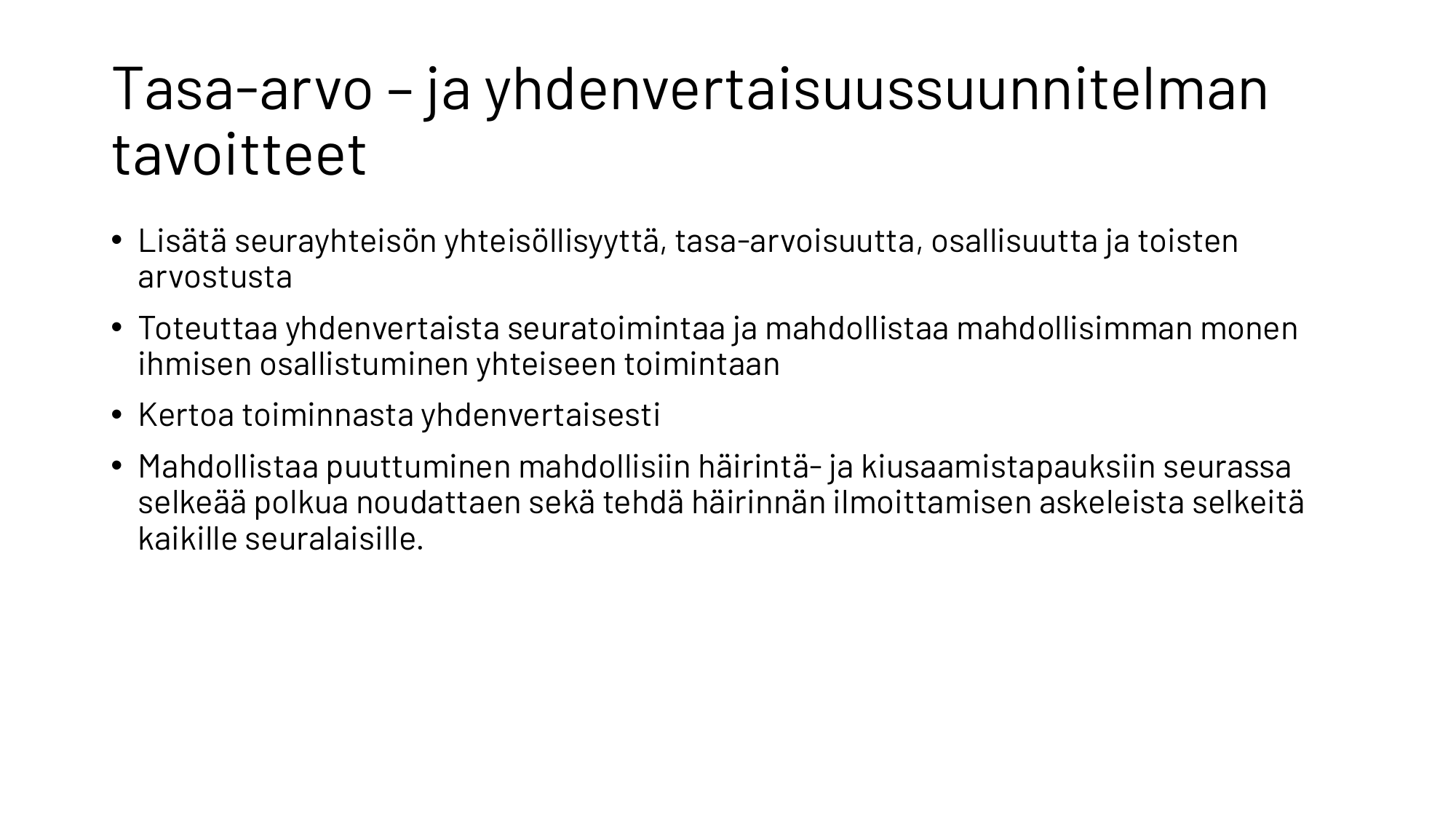

# Tasa-arvo – ja yhdenvertaisuussuunnitelman tavoitteet
Lisätä seurayhteisön yhteisöllisyyttä, tasa-arvoisuutta, osallisuutta ja toisten arvostusta
Toteuttaa yhdenvertaista seuratoimintaa ja mahdollistaa mahdollisimman monen ihmisen osallistuminen yhteiseen toimintaan
Kertoa toiminnasta yhdenvertaisesti
Mahdollistaa puuttuminen mahdollisiin häirintä- ja kiusaamistapauksiin seurassa selkeää polkua noudattaen sekä tehdä häirinnän ilmoittamisen askeleista selkeitä kaikille seuralaisille.